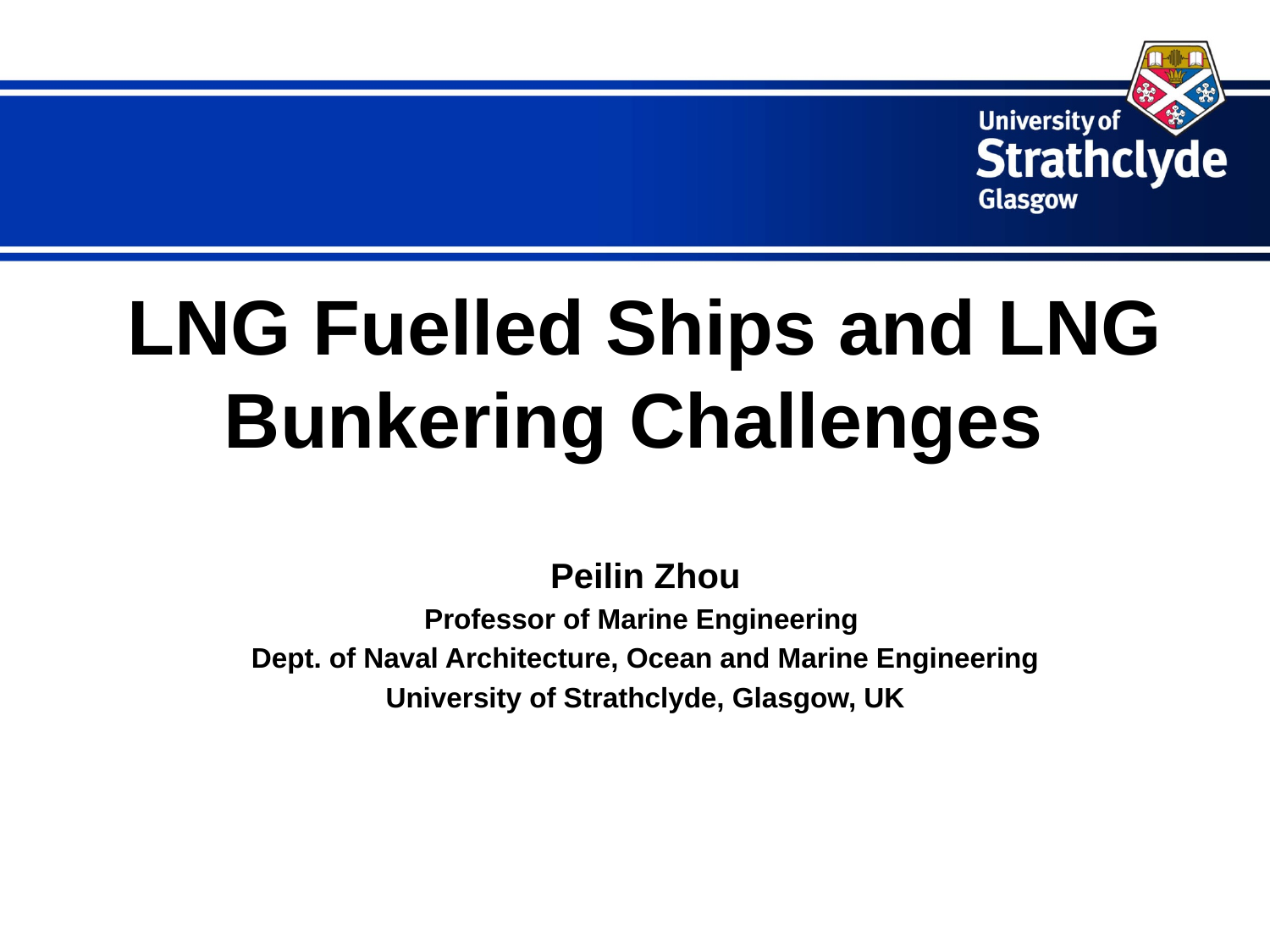

# LNG Fuelled Ships and LNG Bunkering Challenges

Peilin Zhou
Professor of Marine Engineering
Dept. of Naval Architecture, Ocean and Marine Engineering
University of Strathclyde, Glasgow, UK